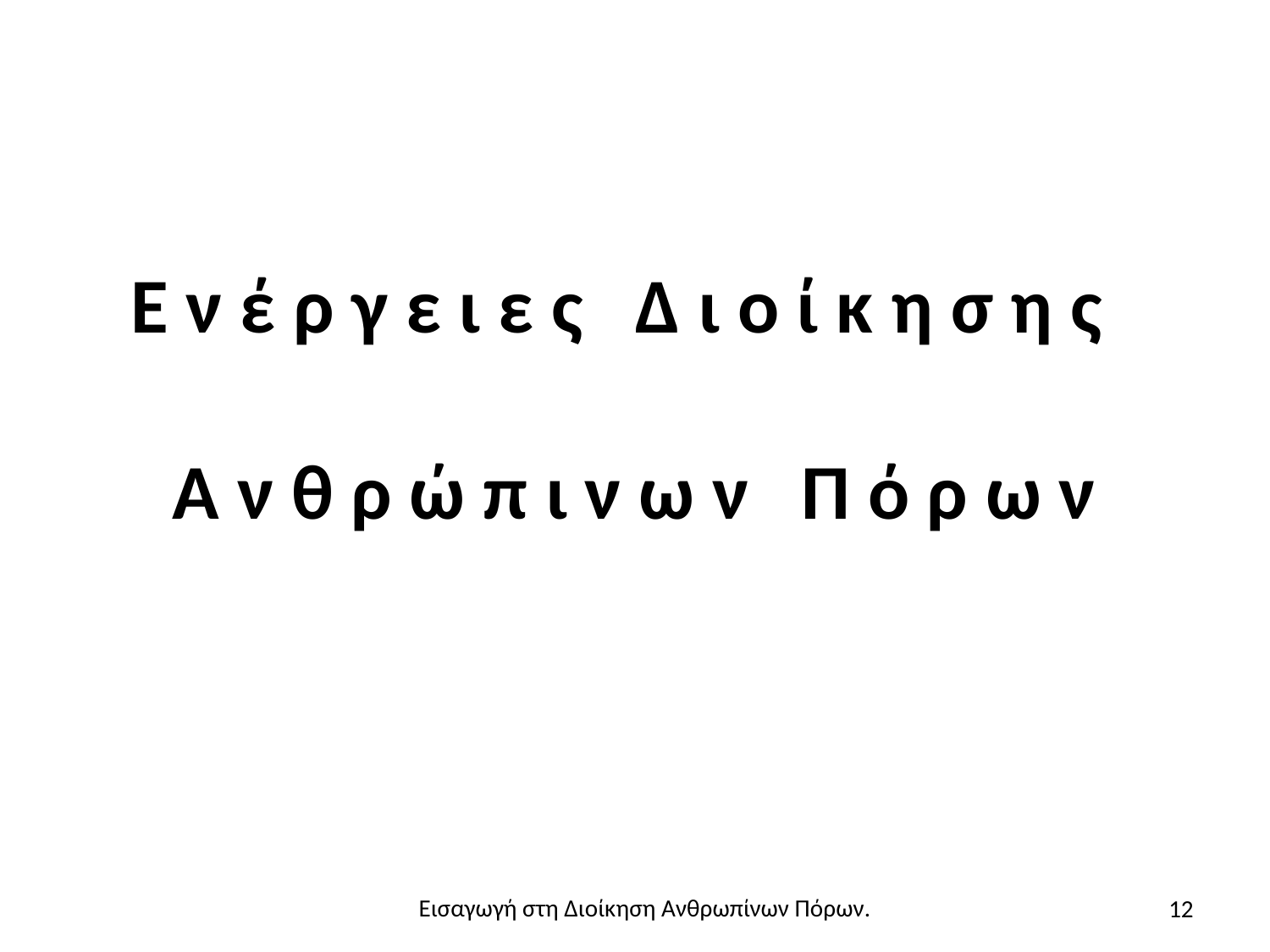

# Ε ν έ ρ γ ε ι ε ς   Δ ι ο ί κ η σ η ς Α ν θ ρ ώ π ι ν ω ν   Π ό ρ ω ν
12
Εισαγωγή στη Διοίκηση Ανθρωπίνων Πόρων.